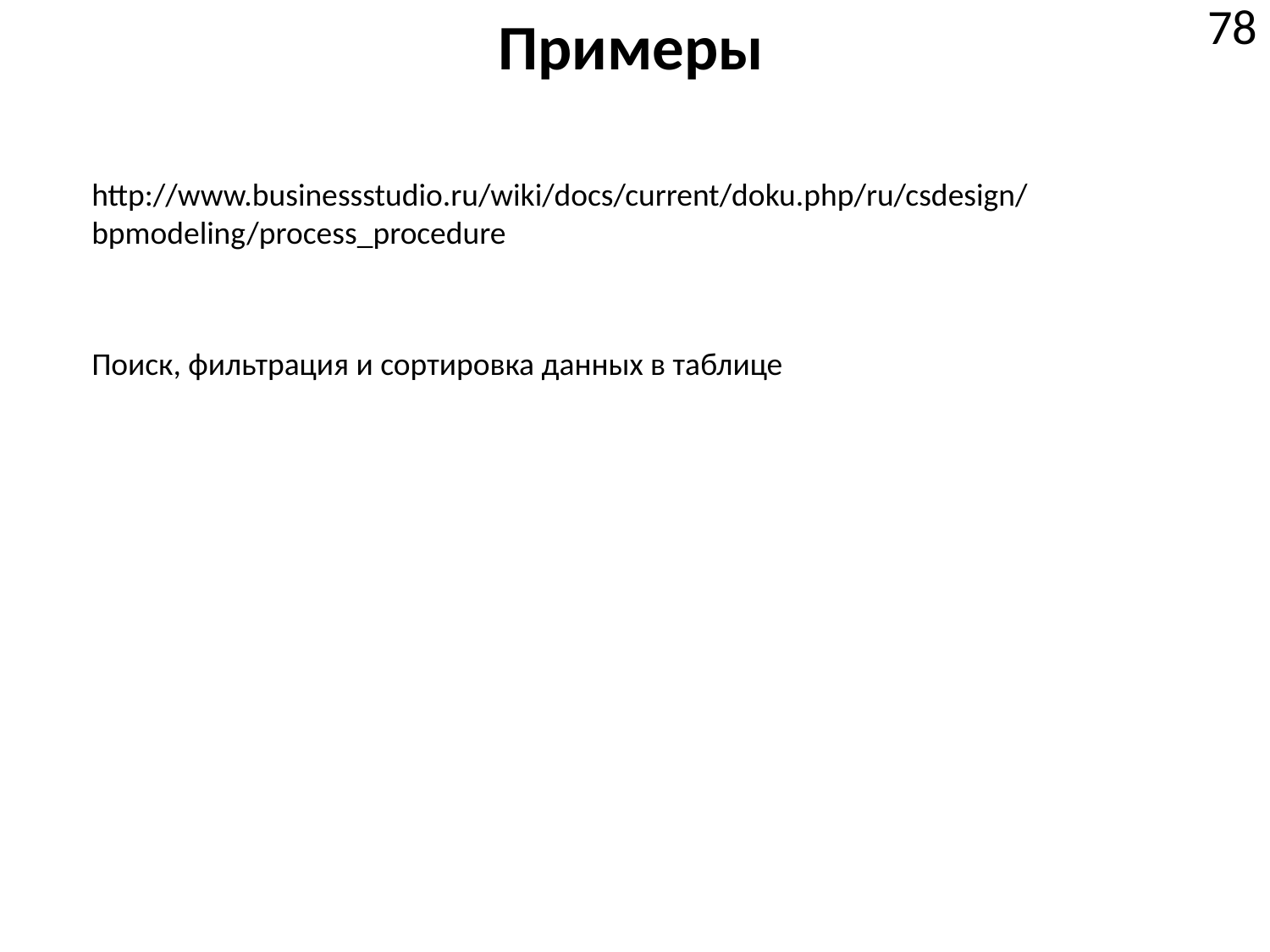

# Примеры
78
http://www.businessstudio.ru/wiki/docs/current/doku.php/ru/csdesign/bpmodeling/process_procedure
Поиск, фильтрация и сортировка данных в таблице